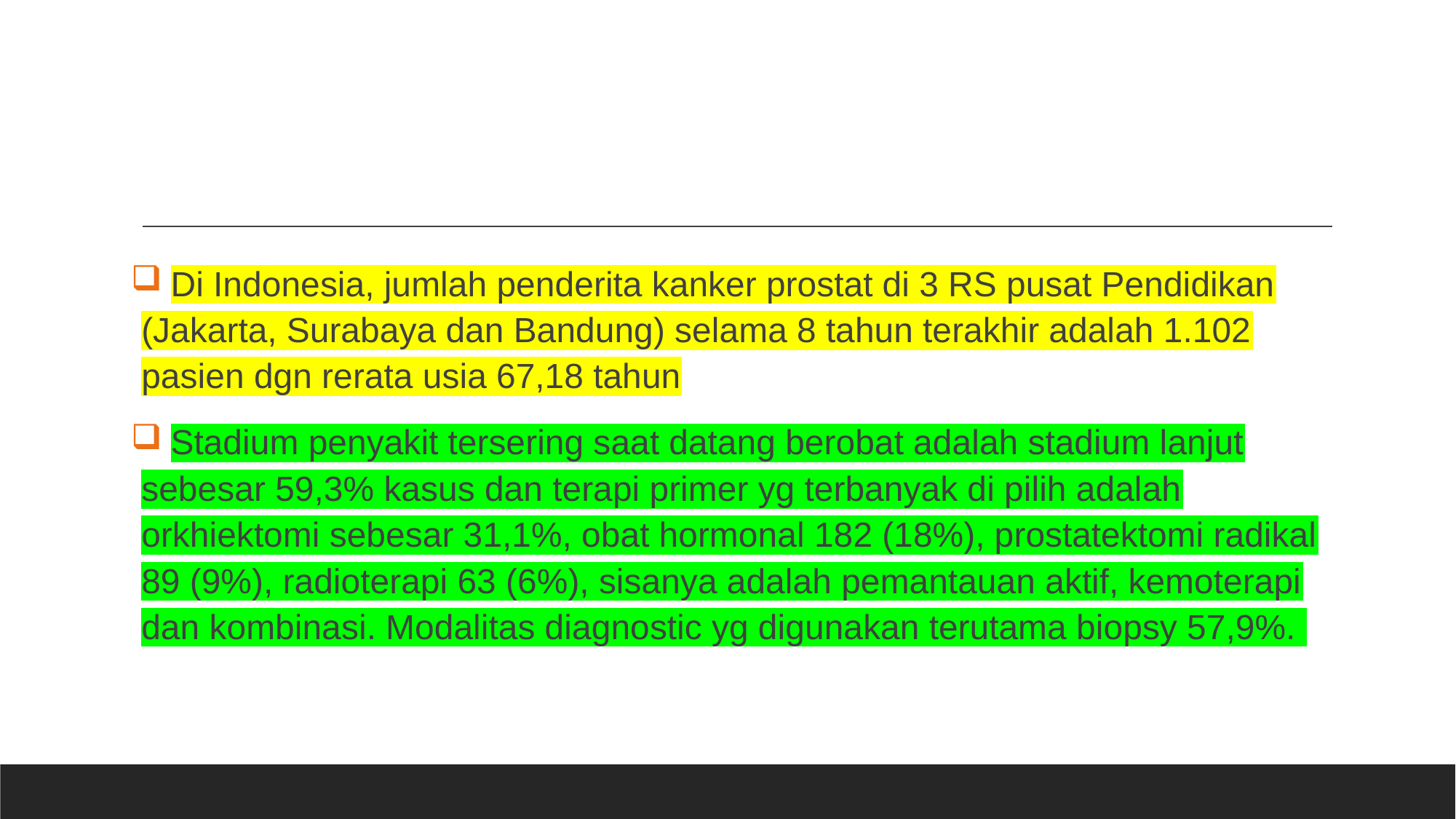

Di Indonesia, jumlah penderita kanker prostat di 3 RS pusat Pendidikan (Jakarta, Surabaya dan Bandung) selama 8 tahun terakhir adalah 1.102 pasien dgn rerata usia 67,18 tahun
 Stadium penyakit tersering saat datang berobat adalah stadium lanjut sebesar 59,3% kasus dan terapi primer yg terbanyak di pilih adalah orkhiektomi sebesar 31,1%, obat hormonal 182 (18%), prostatektomi radikal 89 (9%), radioterapi 63 (6%), sisanya adalah pemantauan aktif, kemoterapi dan kombinasi. Modalitas diagnostic yg digunakan terutama biopsy 57,9%.